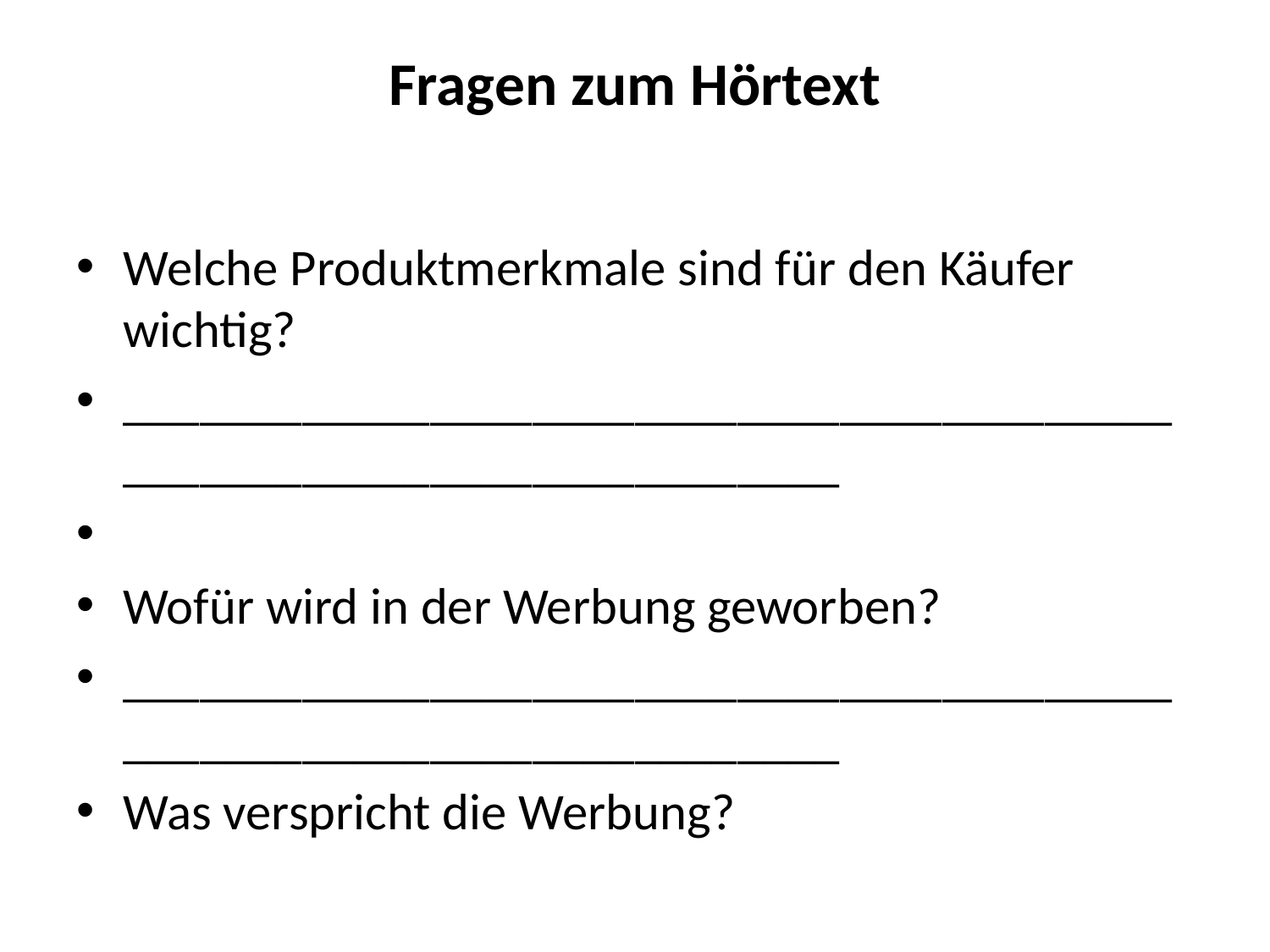

# Fragen zum Hörtext

Welche Produktmerkmale sind für den Käufer wichtig?
_____________________________________________________________________

Wofür wird in der Werbung geworben?
_____________________________________________________________________
Was verspricht die Werbung?